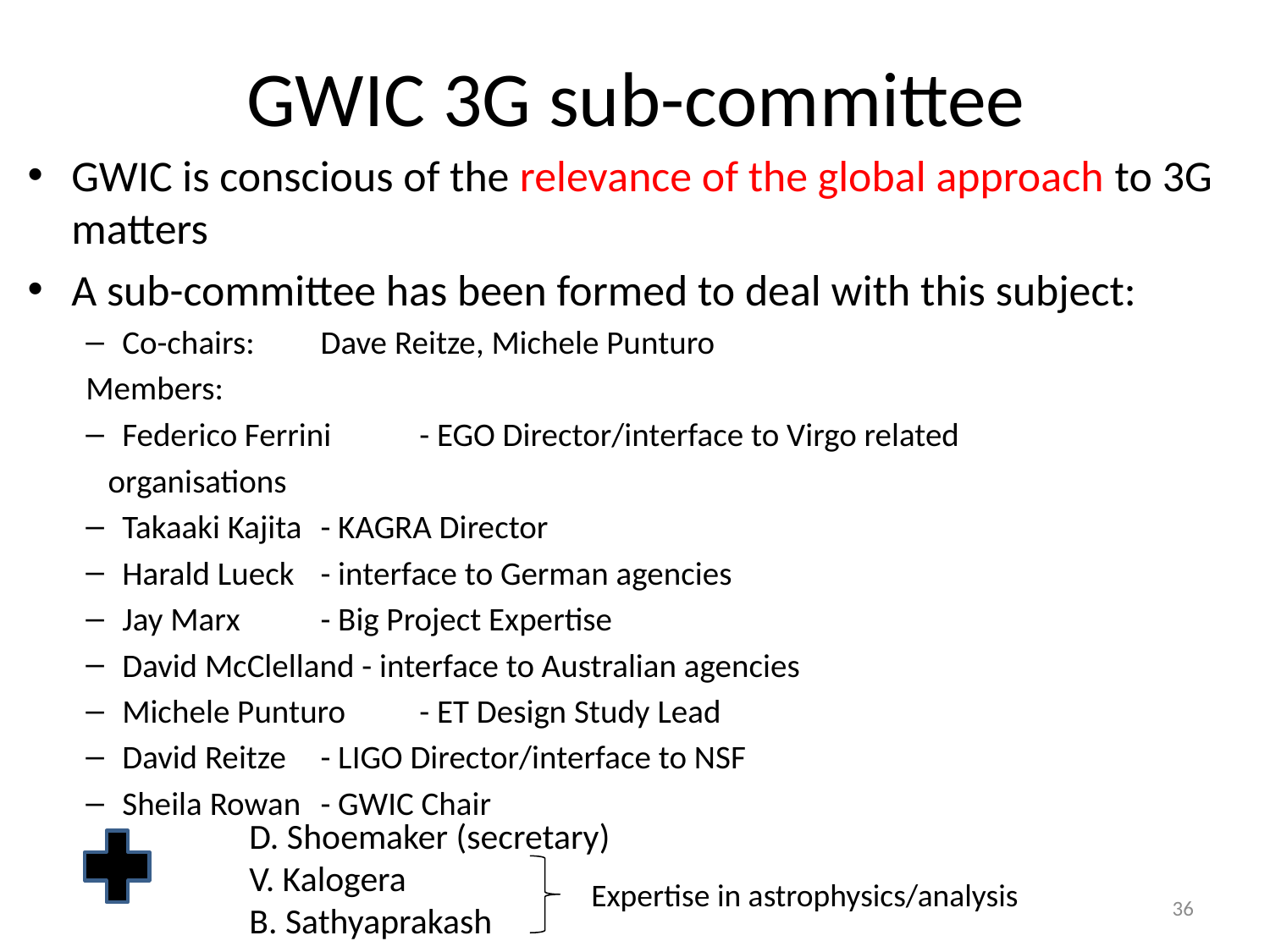

# GWIC 3G sub-committee
GWIC is conscious of the relevance of the global approach to 3G matters
A sub-committee has been formed to deal with this subject:
Co-chairs: 		Dave Reitze, Michele Punturo
Members:
Federico Ferrini 	- EGO Director/interface to Virgo related
			   organisations
Takaaki Kajita 	- KAGRA Director
Harald Lueck 	- interface to German agencies
Jay Marx 		- Big Project Expertise
David McClelland - interface to Australian agencies
Michele Punturo 	- ET Design Study Lead
David Reitze 	- LIGO Director/interface to NSF
Sheila Rowan 	- GWIC Chair
D. Shoemaker (secretary)
V. Kalogera
B. Sathyaprakash

Expertise in astrophysics/analysis
36